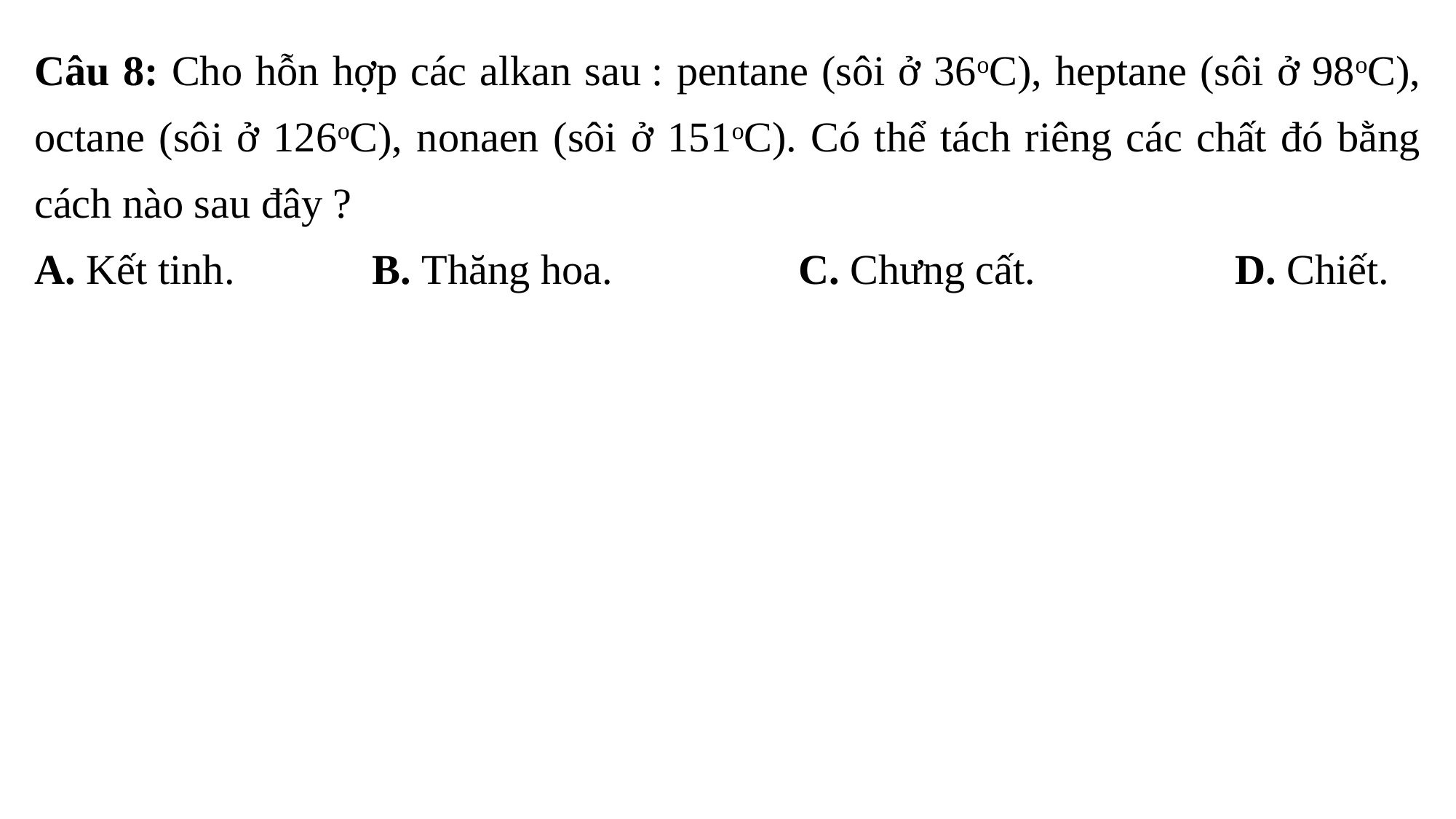

Câu 8: Cho hỗn hợp các alkan sau : pentane (sôi ở 36oC), heptane (sôi ở 98oC), octane (sôi ở 126oC), nonaen (sôi ở 151oC). Có thể tách riêng các chất đó bằng cách nào sau đây ?
A. Kết tinh.	 	 B. Thăng hoa. 		C. Chưng cất.		D. Chiết.